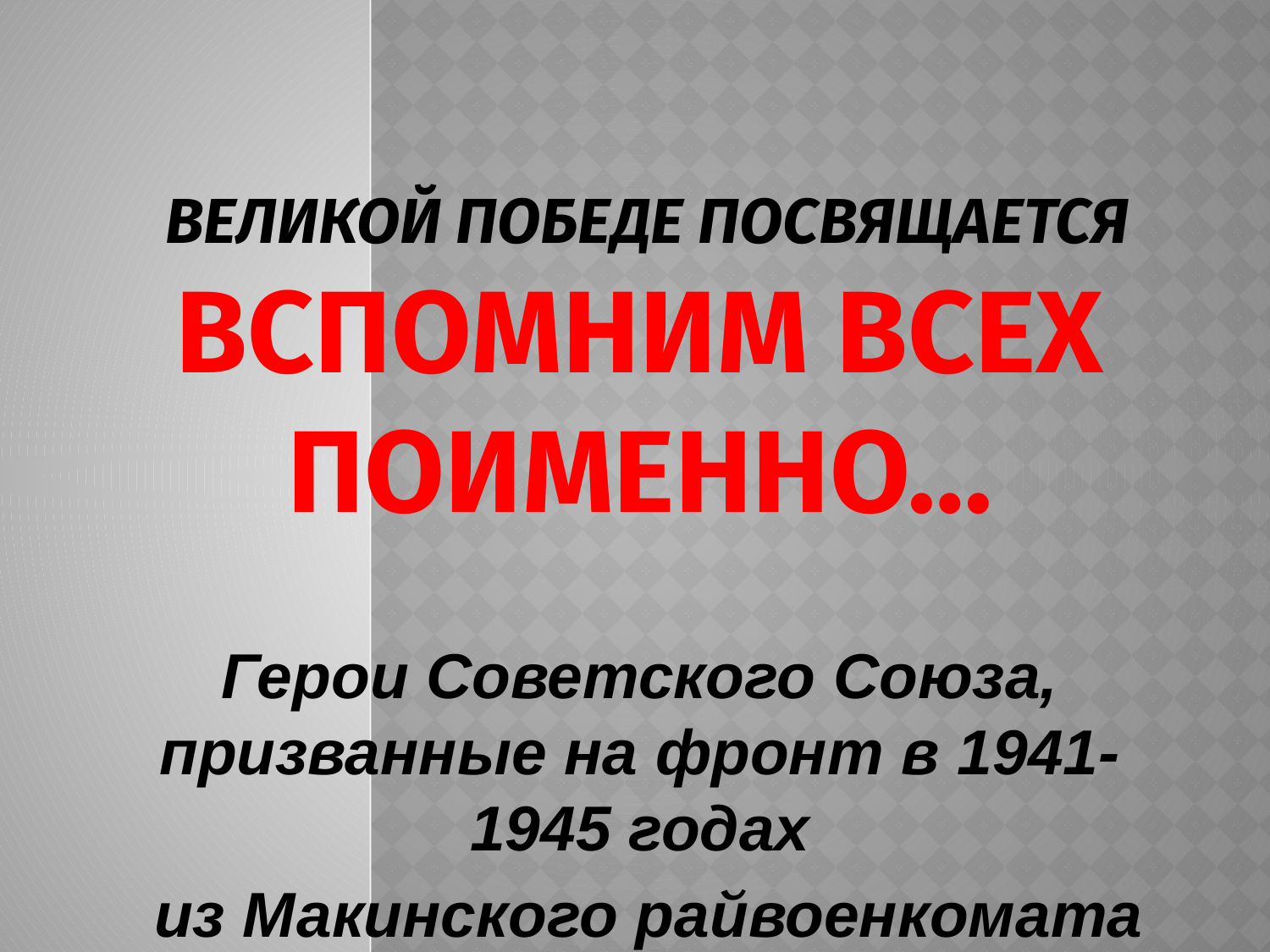

# великой Победе посвящается Вспомним всех поименно…
Герои Советского Союза, призванные на фронт в 1941-1945 годах
 из Макинского райвоенкомата